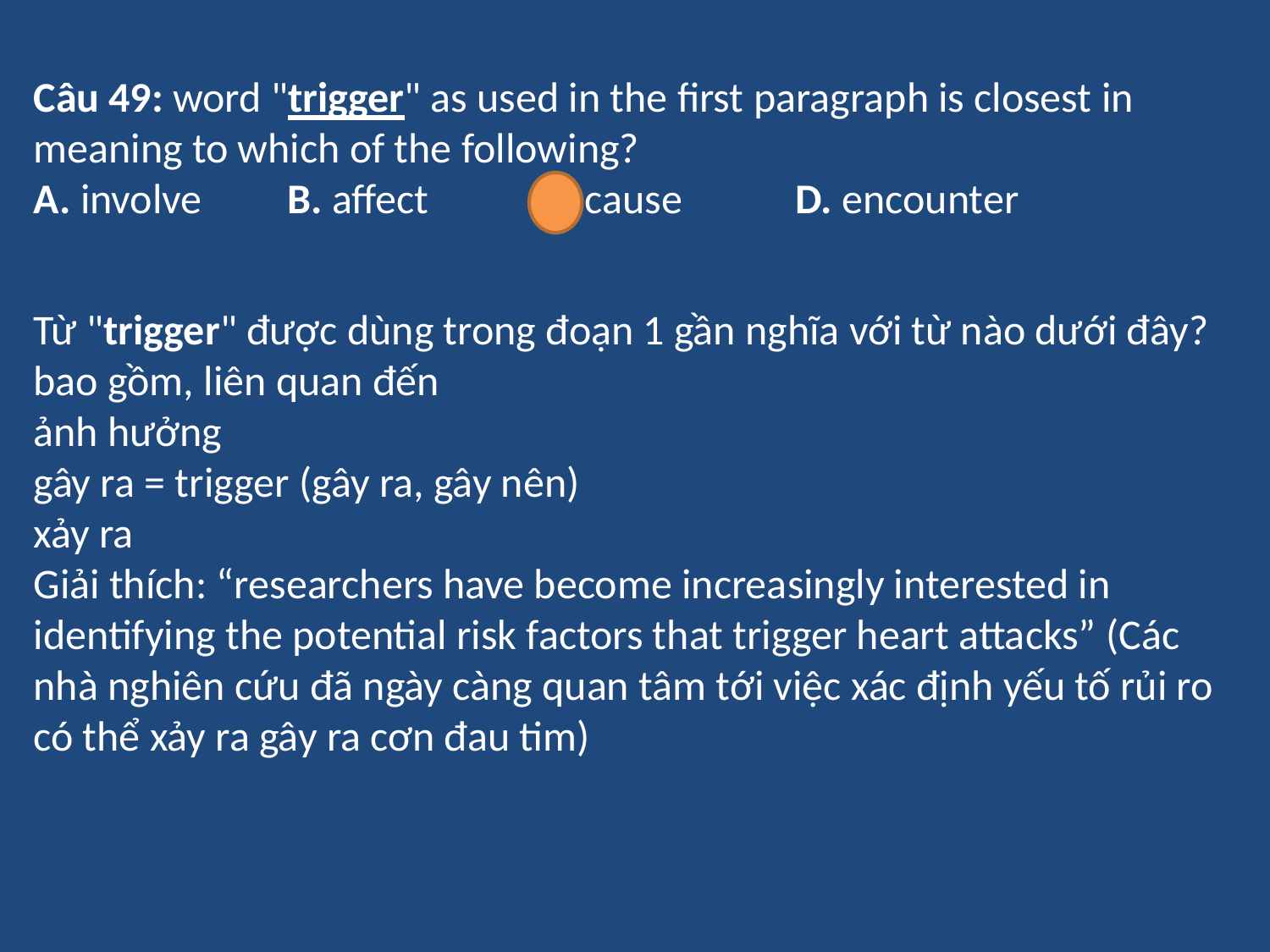

Câu 49: word "trigger" as used in the first paragraph is closest in meaning to which of the following?
A. involve	B. affect	C. cause	D. encounter

Từ "trigger" được dùng trong đoạn 1 gần nghĩa với từ nào dưới đây?
bao gồm, liên quan đến
ảnh hưởng
gây ra = trigger (gây ra, gây nên)
xảy ra
Giải thích: “researchers have become increasingly interested in identifying the potential risk factors that trigger heart attacks” (Các nhà nghiên cứu đã ngày càng quan tâm tới việc xác định yếu tố rủi ro có thể xảy ra gây ra cơn đau tim)